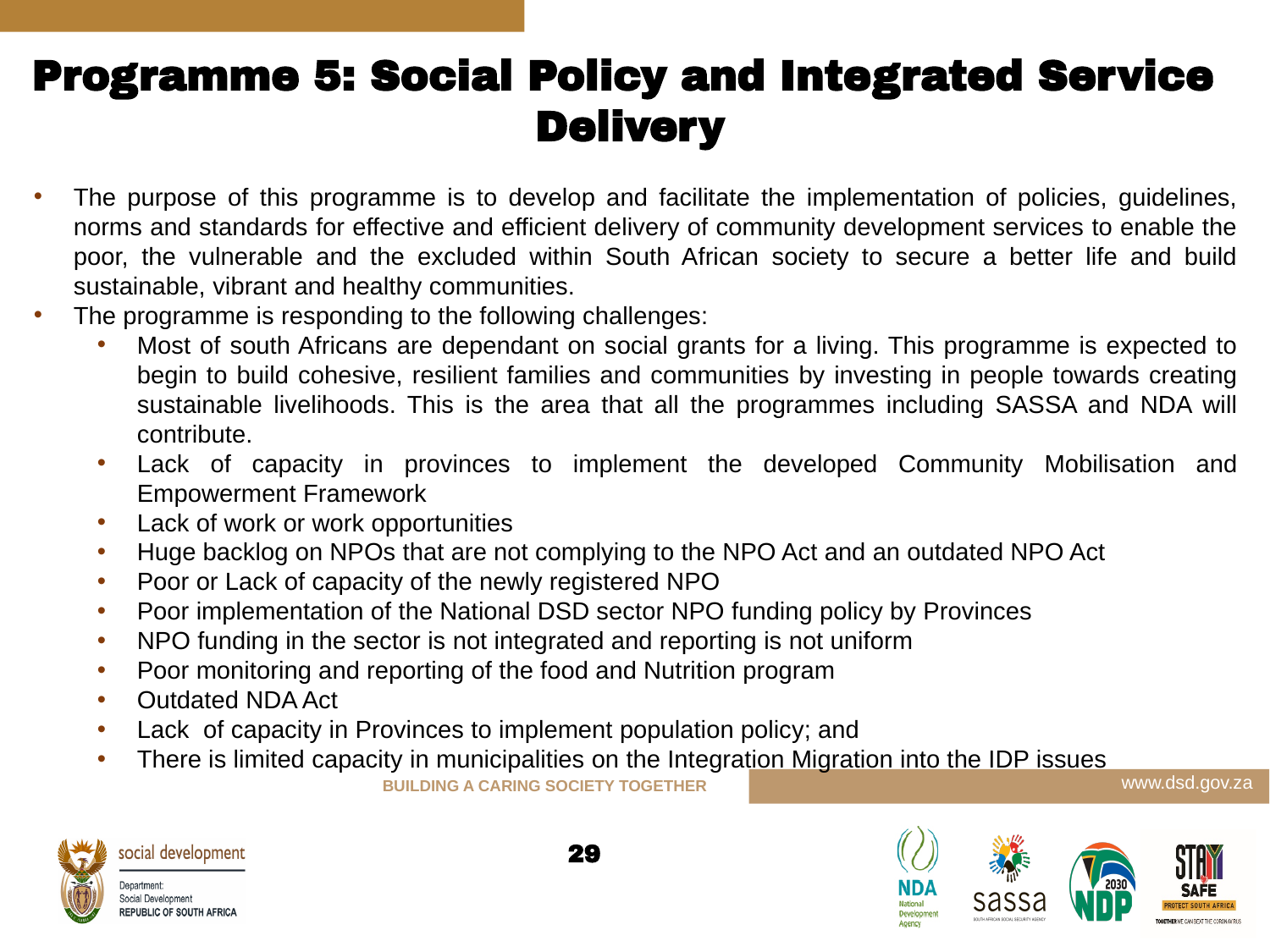

Programme 5: Social Policy and Integrated Service
Delivery
The purpose of this programme is to develop and facilitate the implementation of policies, guidelines, norms and standards for effective and efficient delivery of community development services to enable the poor, the vulnerable and the excluded within South African society to secure a better life and build sustainable, vibrant and healthy communities.
The programme is responding to the following challenges:
Most of south Africans are dependant on social grants for a living. This programme is expected to begin to build cohesive, resilient families and communities by investing in people towards creating sustainable livelihoods. This is the area that all the programmes including SASSA and NDA will contribute.
Lack of capacity in provinces to implement the developed Community Mobilisation and Empowerment Framework
Lack of work or work opportunities
Huge backlog on NPOs that are not complying to the NPO Act and an outdated NPO Act
Poor or Lack of capacity of the newly registered NPO
Poor implementation of the National DSD sector NPO funding policy by Provinces
NPO funding in the sector is not integrated and reporting is not uniform
Poor monitoring and reporting of the food and Nutrition program
Outdated NDA Act
Lack  of capacity in Provinces to implement population policy; and
There is limited capacity in municipalities on the Integration Migration into the IDP issues
29